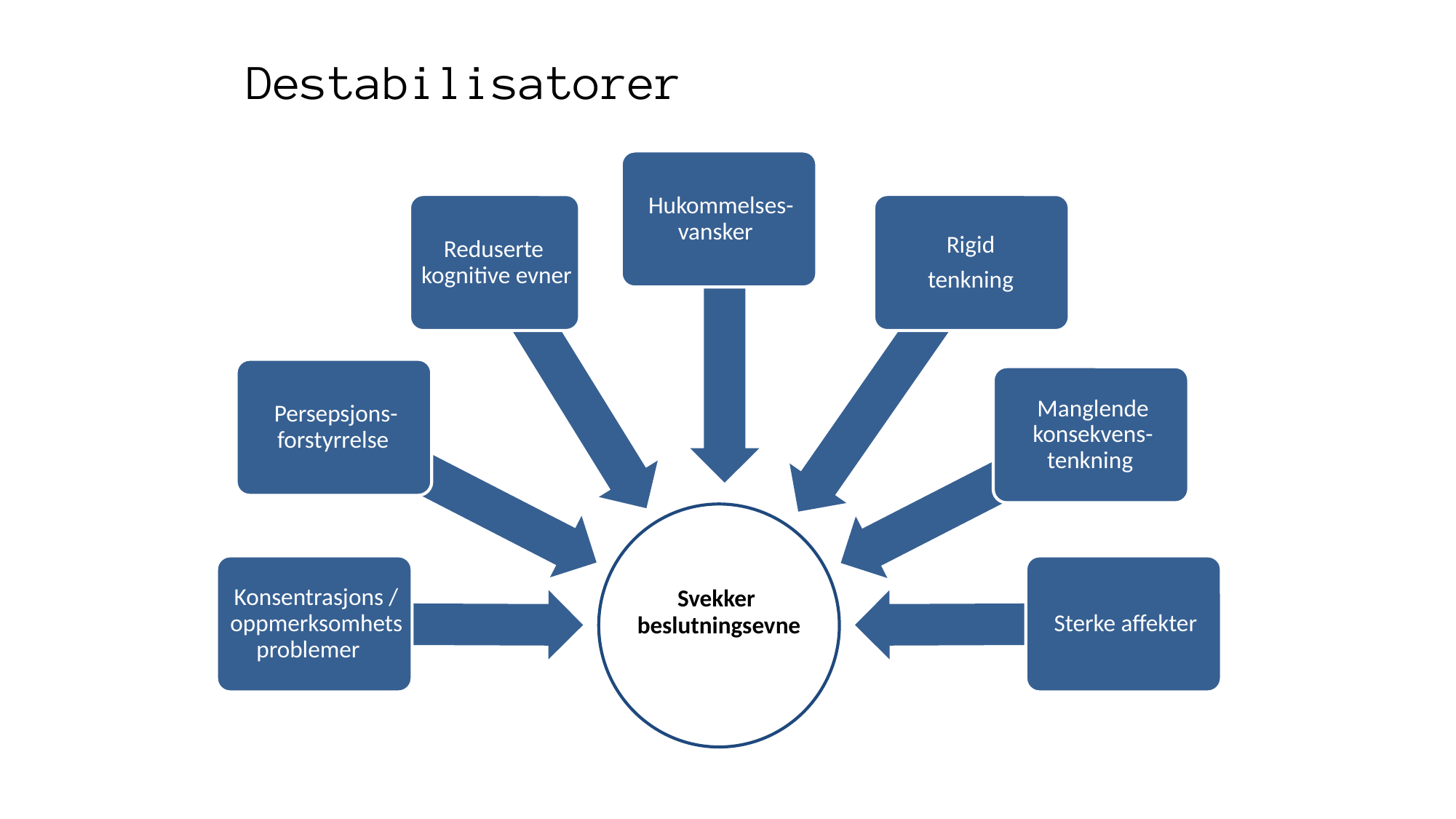

# Destabilisatorer
Svekker  beslutningsevne
Konsentrasjons / oppmerksomhetsproblemer
Persepsjons-forstyrrelse
Reduserte  kognitive evner
Hukommelses-vansker
Rigid
 tenkning
Manglende konsekvens-tenkning
 Sterke affekter